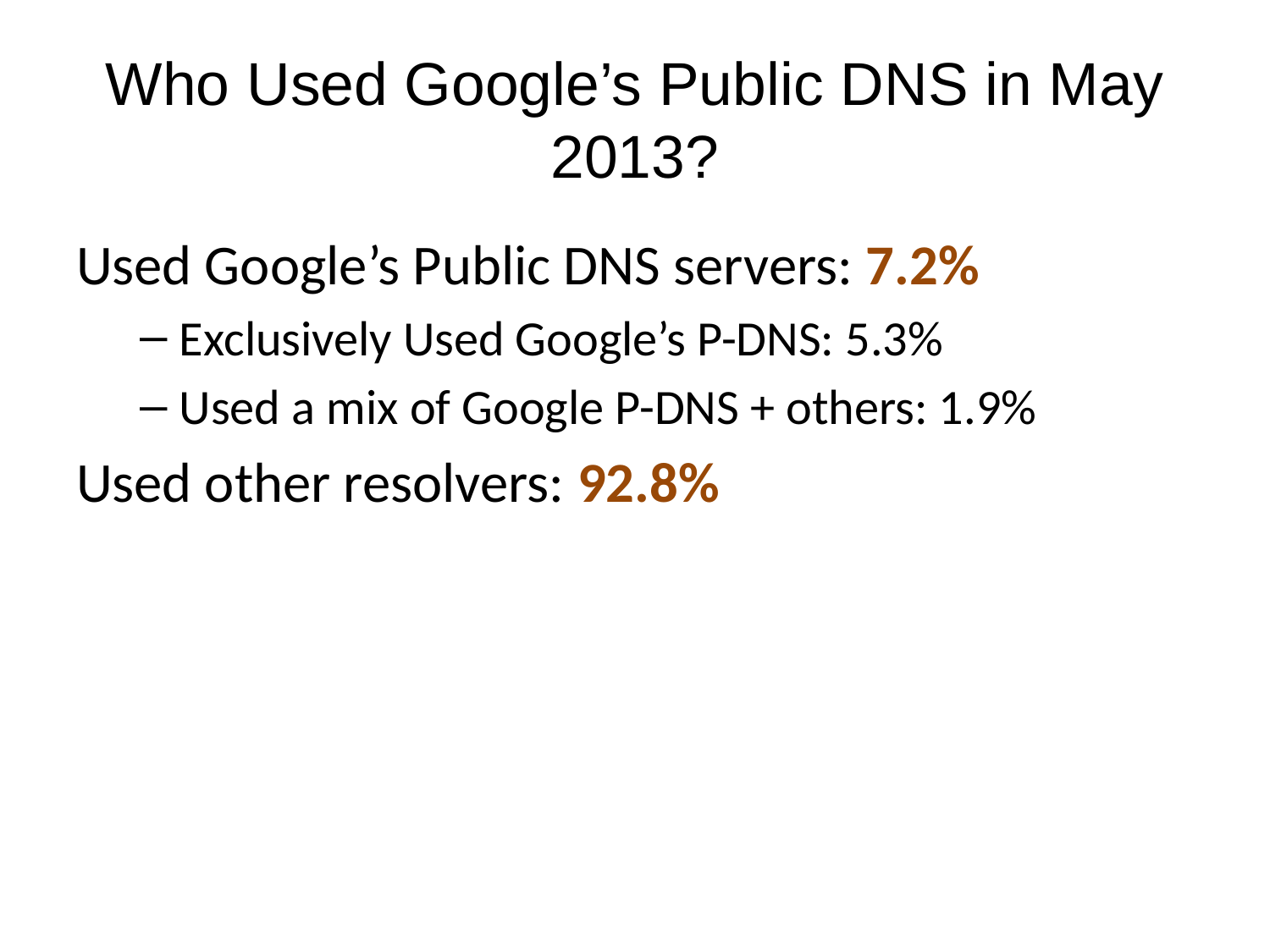

# Who Used Google’s Public DNS in May 2013?
Used Google’s Public DNS servers: 7.2%
Exclusively Used Google’s P-DNS: 5.3%
Used a mix of Google P-DNS + others: 1.9%
Used other resolvers: 92.8%